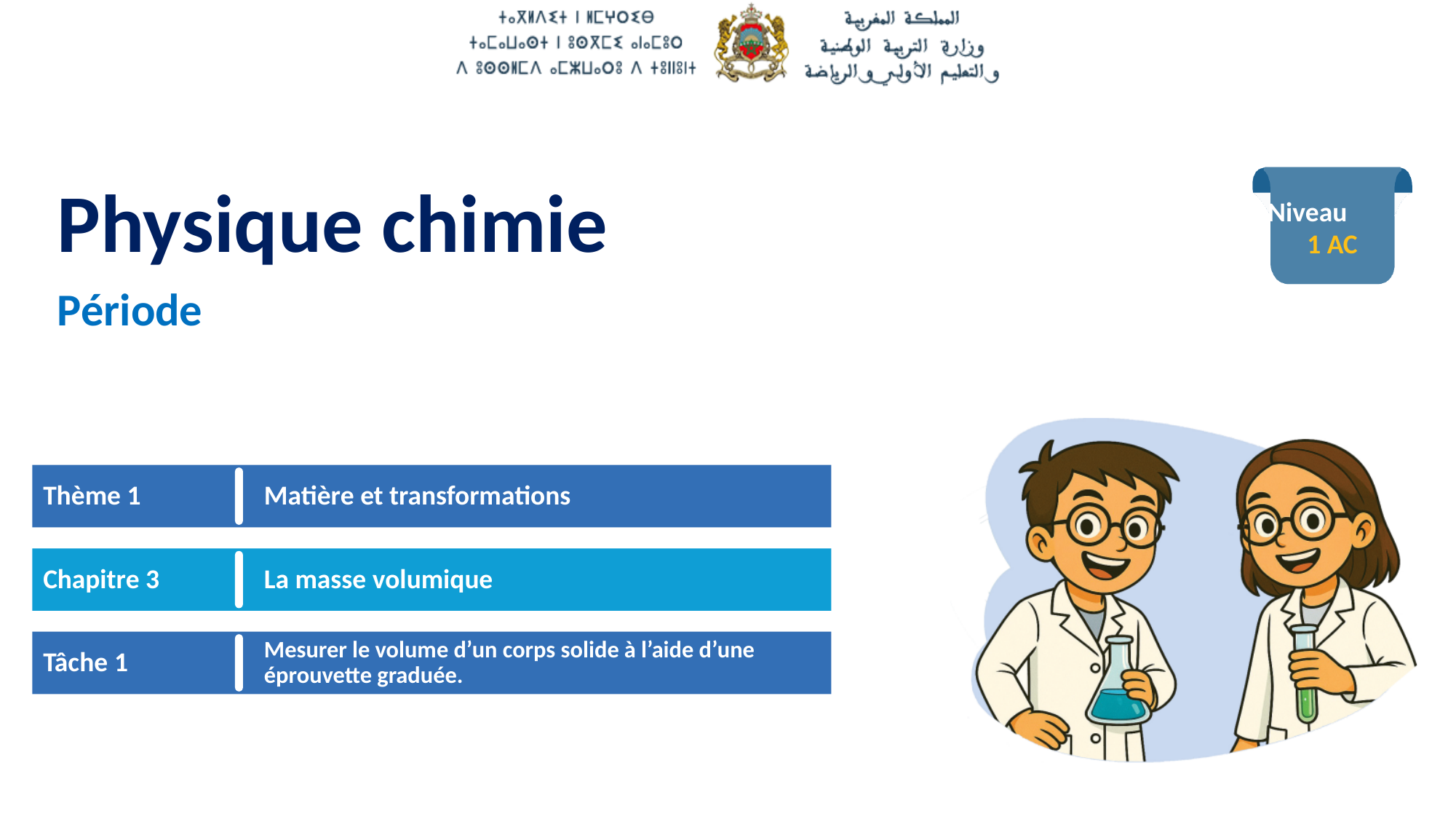

1 AC

Thème 1
Matière et transformations
Chapitre 3
La masse volumique
Tâche 1
Mesurer le volume d’un corps solide à l’aide d’une éprouvette graduée.